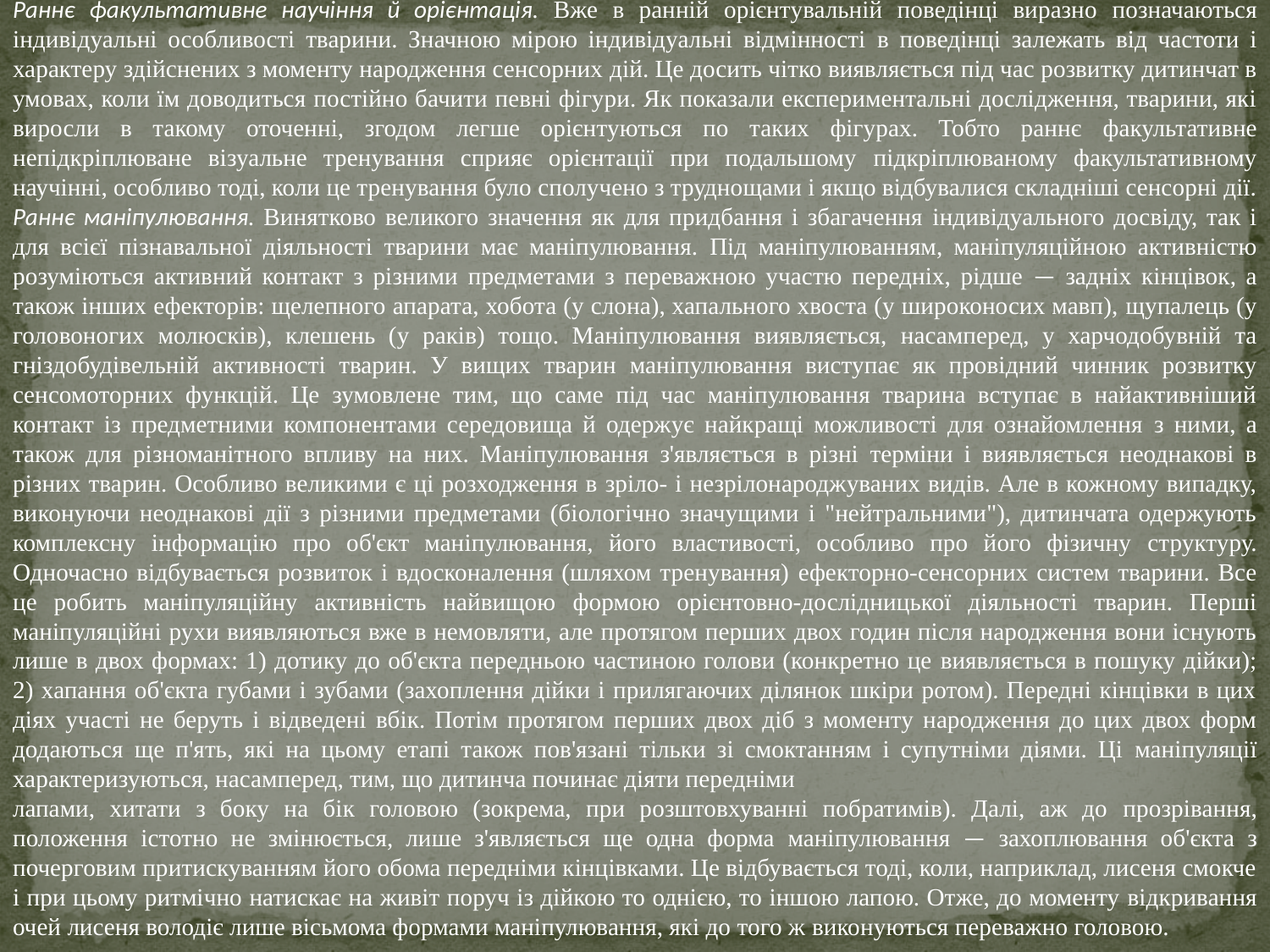

Раннє факультативне научіння й орієнтація. Вже в ранній орієнтувальній поведінці виразно позначаються індивідуальні особливості тварини. Значною мірою індивідуальні відмінності в поведінці залежать від частоти і характеру здійснених з моменту народження сенсорних дій. Це досить чітко виявляється під час розвитку дитинчат в умовах, коли їм доводиться постійно бачити певні фігури. Як показали експериментальні дослідження, тварини, які виросли в такому оточенні, згодом легше орієнтуються по таких фігурах. Тобто раннє факультативне непідкріплюване візуальне тренування сприяє орієнтації при подальшому підкріплюваному факультативному научінні, особливо тоді, коли це тренування було сполучено з труднощами і якщо відбувалися складніші сенсорні дії.
Раннє маніпулювання. Винятково великого значення як для придбання і збагачення індивідуального досвіду, так і для всієї пізнавальної діяльності тварини має маніпулювання. Під маніпулюванням, маніпуляційною активністю розуміються активний контакт з різними предметами з переважною участю передніх, рідше — задніх кінцівок, а також інших ефекторів: щелепного апарата, хобота (у слона), хапального хвоста (у широконосих мавп), щупалець (у головоногих молюсків), клешень (у раків) тощо. Маніпулювання виявляється, насамперед, у харчодобувній та гніздобудівельній активності тварин. У вищих тварин маніпулювання виступає як провідний чинник розвитку сенсомоторних функцій. Це зумовлене тим, що саме під час маніпулювання тварина вступає в найактивніший контакт із предметними компонентами середовища й одержує найкращі можливості для ознайомлення з ними, а також для різноманітного впливу на них. Маніпулювання з'являється в різні терміни і виявляється неоднакові в різних тварин. Особливо великими є ці розходження в зріло- і незрілонароджуваних видів. Але в кожному випадку, виконуючи неоднакові дії з різними предметами (біологічно значущими і "нейтральними"), дитинчата одержують комплексну інформацію про об'єкт маніпулювання, його властивості, особливо про його фізичну структуру. Одночасно відбувається розвиток і вдосконалення (шляхом тренування) ефекторно-сенсорних систем тварини. Все це робить маніпуляційну активність найвищою формою орієнтовно-дослідницької діяльності тварин. Перші маніпуляційні рухи виявляються вже в немовляти, але протягом перших двох годин після народження вони існують лише в двох формах: 1) дотику до об'єкта передньою частиною голови (конкретно це виявляється в пошуку дійки); 2) хапання об'єкта губами і зубами (захоплення дійки і прилягаючих ділянок шкіри ротом). Передні кінцівки в цих діях участі не беруть і відведені вбік. Потім протягом перших двох діб з моменту народження до цих двох форм додаються ще п'ять, які на цьому етапі також пов'язані тільки зі смоктанням і супутніми діями. Ці маніпуляції характеризуються, насамперед, тим, що дитинча починає діяти передніми
лапами, хитати з боку на бік головою (зокрема, при розштовхуванні побратимів). Далі, аж до прозрівання, положення істотно не змінюється, лише з'являється ще одна форма маніпулювання — захоплювання об'єкта з почерговим притискуванням його обома передніми кінцівками. Це відбувається тоді, коли, наприклад, лисеня смокче і при цьому ритмічно натискає на живіт поруч із дійкою то однією, то іншою лапою. Отже, до моменту відкривання очей лисеня володіє лише вісьмома формами маніпулювання, які до того ж виконуються переважно головою.